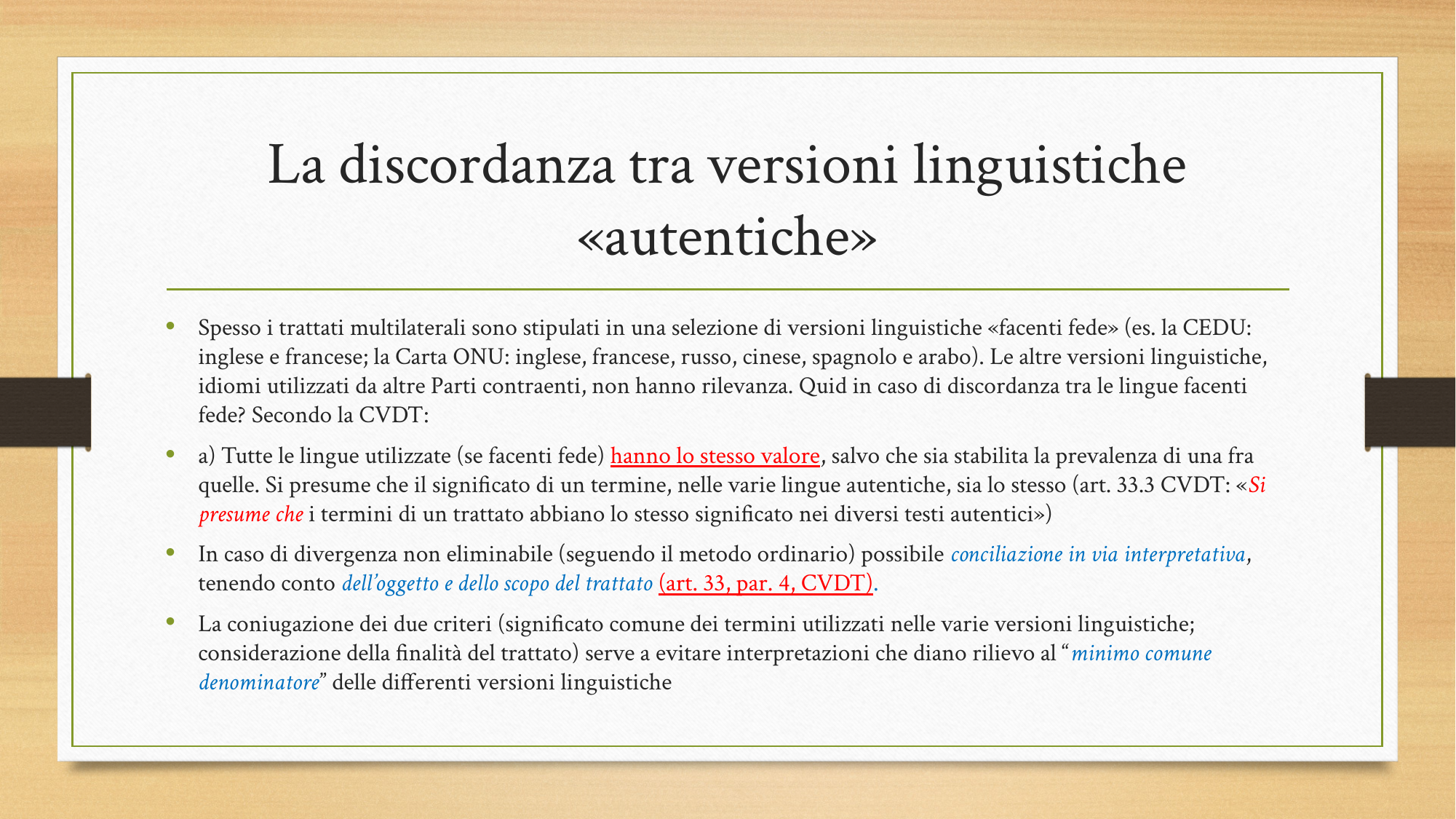

# La discordanza tra versioni linguistiche «autentiche»
Spesso i trattati multilaterali sono stipulati in una selezione di versioni linguistiche «facenti fede» (es. la CEDU: inglese e francese; la Carta ONU: inglese, francese, russo, cinese, spagnolo e arabo). Le altre versioni linguistiche, idiomi utilizzati da altre Parti contraenti, non hanno rilevanza. Quid in caso di discordanza tra le lingue facenti fede? Secondo la CVDT:
a) Tutte le lingue utilizzate (se facenti fede) hanno lo stesso valore, salvo che sia stabilita la prevalenza di una fra quelle. Si presume che il significato di un termine, nelle varie lingue autentiche, sia lo stesso (art. 33.3 CVDT: «Si presume che i termini di un trattato abbiano lo stesso significato nei diversi testi autentici»)
In caso di divergenza non eliminabile (seguendo il metodo ordinario) possibile conciliazione in via interpretativa, tenendo conto dell’oggetto e dello scopo del trattato (art. 33, par. 4, CVDT).
La coniugazione dei due criteri (significato comune dei termini utilizzati nelle varie versioni linguistiche; considerazione della finalità del trattato) serve a evitare interpretazioni che diano rilievo al “minimo comune denominatore” delle differenti versioni linguistiche